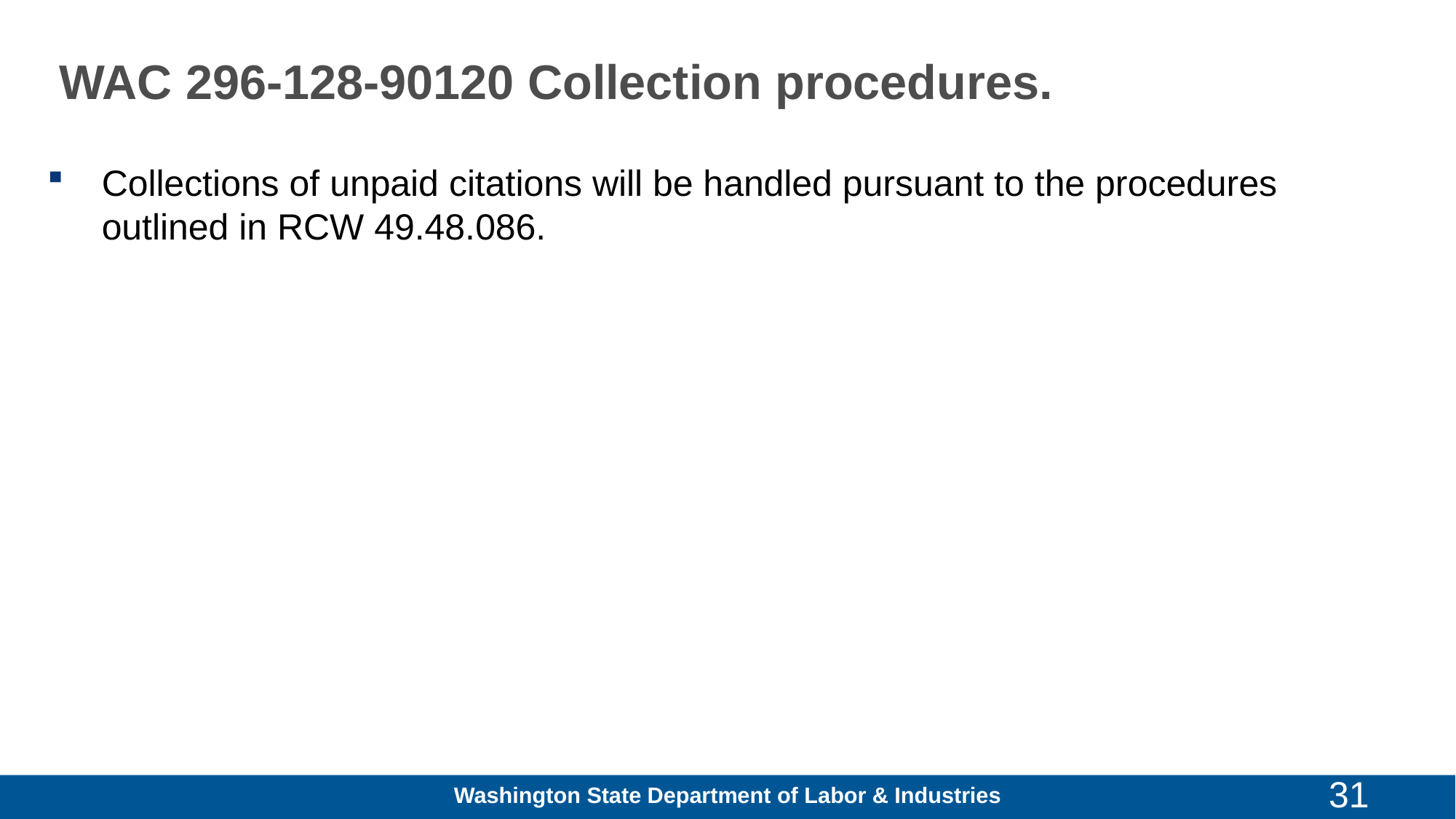

# WAC 296-128-90120 Collection procedures.
Collections of unpaid citations will be handled pursuant to the procedures outlined in RCW 49.48.086.